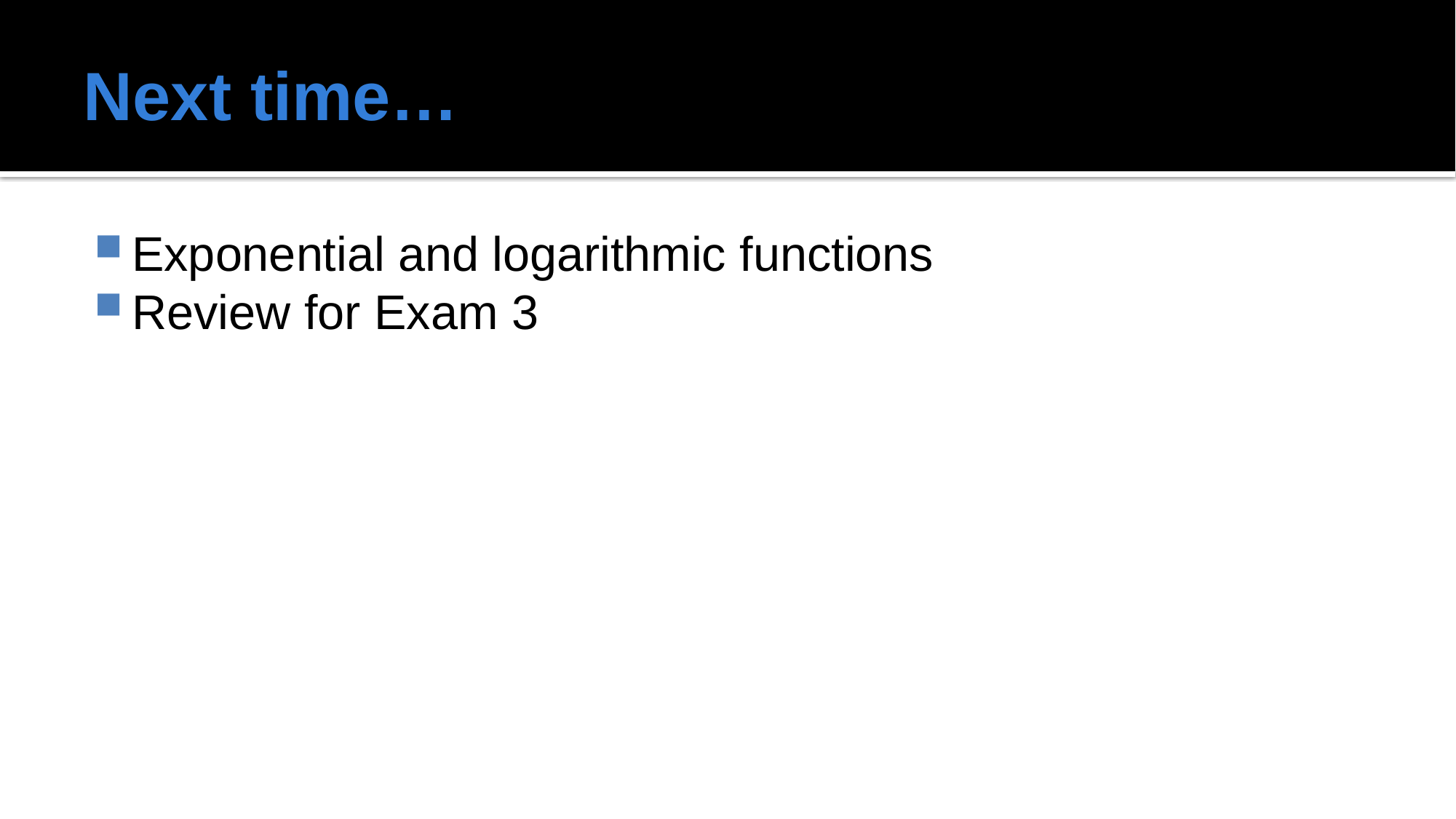

# Next time…
Exponential and logarithmic functions
Review for Exam 3